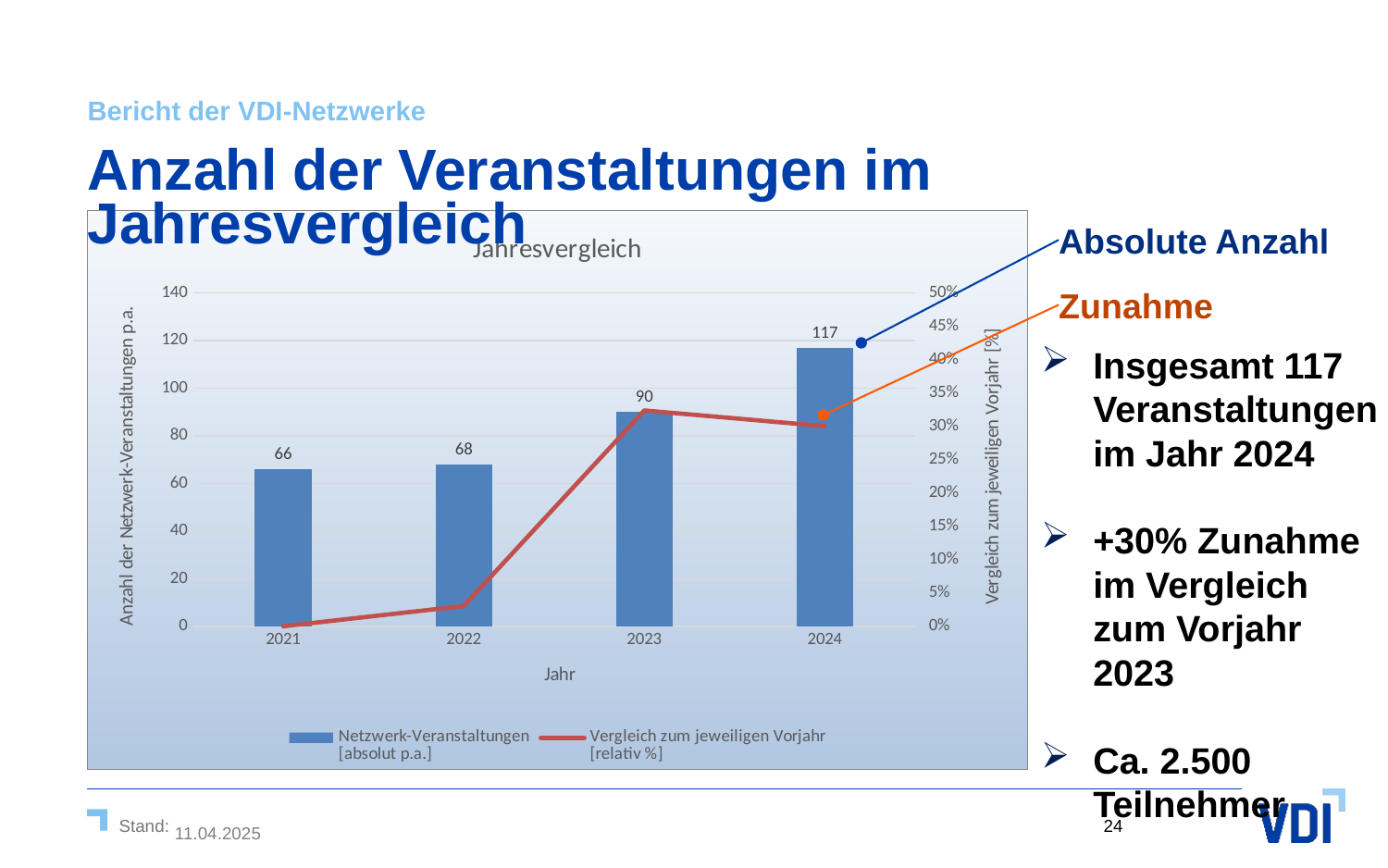

Bericht der VDI-Netzwerke
# Anzahl der Veranstaltungen im Jahresvergleich

### Chart: Jahresvergleich

| Category | Netzwerk-Veranstaltungen
[absolut p.a.] | Vergleich zum jeweiligen Vorjahr
[relativ %] |
|---|---|---|
| 2021 | 66.0 | 0.0 |
| 2022 | 68.0 | 0.030303030303030304 |
| 2023 | 90.0 | 0.3235294117647059 |
| 2024 | 117.0 | 0.3 |
Absolute Anzahl
Zunahme
Insgesamt 117 Veranstaltungen im Jahr 2024
+30% Zunahme
im Vergleich zum Vorjahr 2023
Ca. 2.500 Teilnehmer
11.04.2025